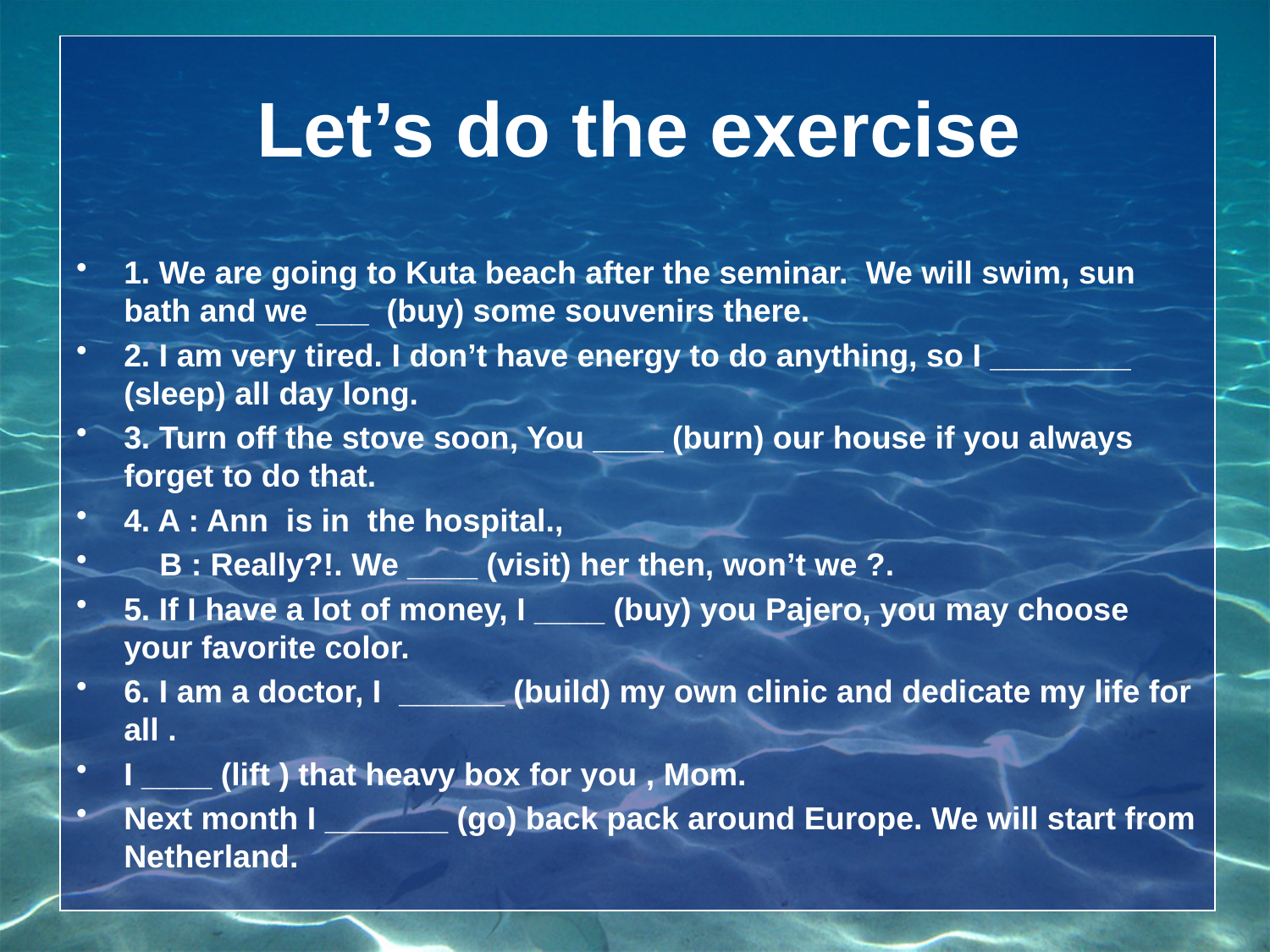

# Let’s do the exercise
1. We are going to Kuta beach after the seminar.  We will swim, sun bath and we ___  (buy) some souvenirs there.
2. I am very tired. I don’t have energy to do anything, so I ________ (sleep) all day long.
3. Turn off the stove soon, You ____ (burn) our house if you always forget to do that.
4. A : Ann  is in  the hospital.,
    B : Really?!. We ____ (visit) her then, won’t we ?.
5. If I have a lot of money, I ____ (buy) you Pajero, you may choose your favorite color.
6. I am a doctor, I  ______ (build) my own clinic and dedicate my life for all .
I ____ (lift ) that heavy box for you , Mom.
Next month I _______ (go) back pack around Europe. We will start from Netherland.